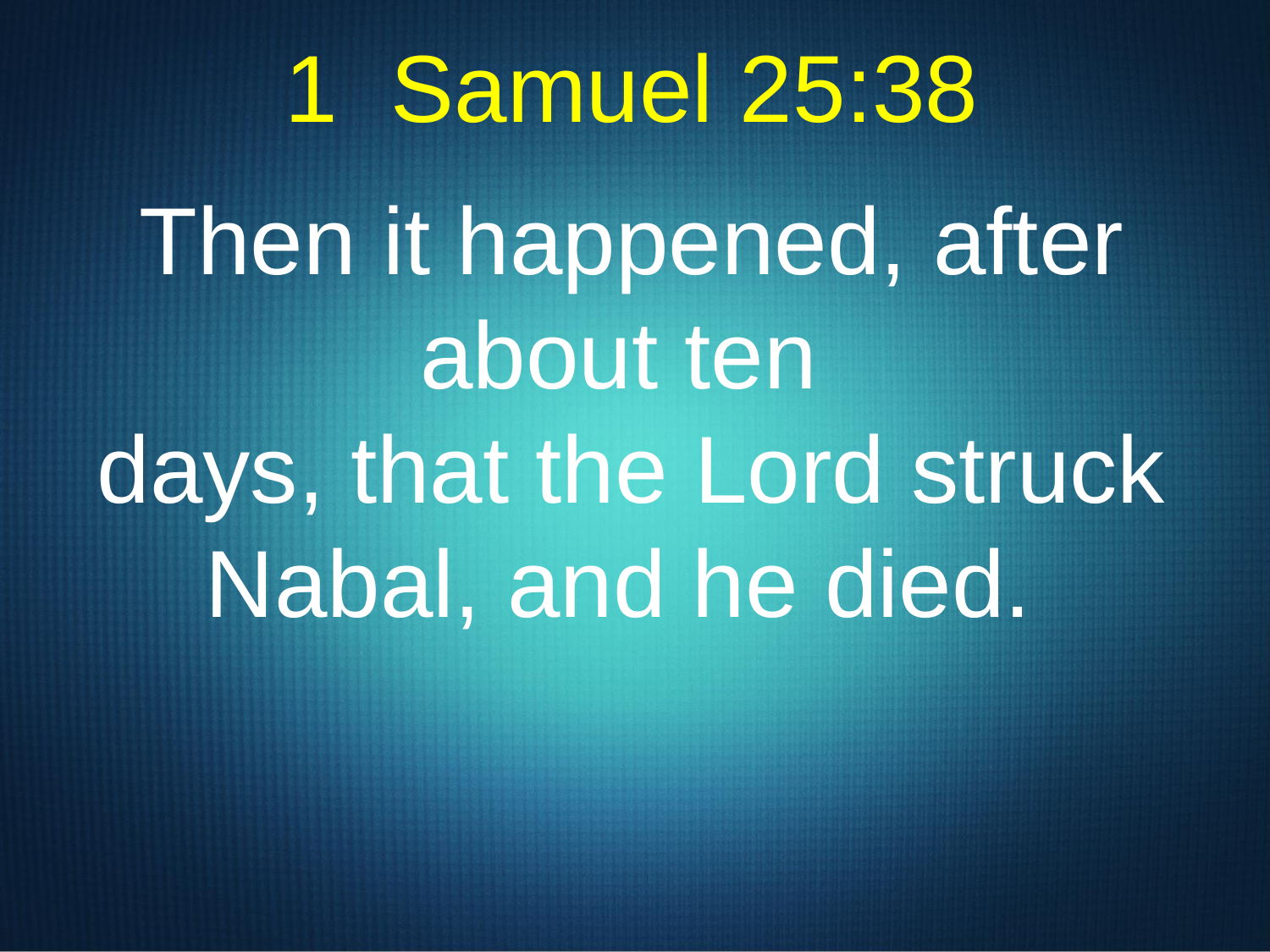

1  Samuel 25:38

Then it happened, after about ten
days, that the Lord struck Nabal, and he died.